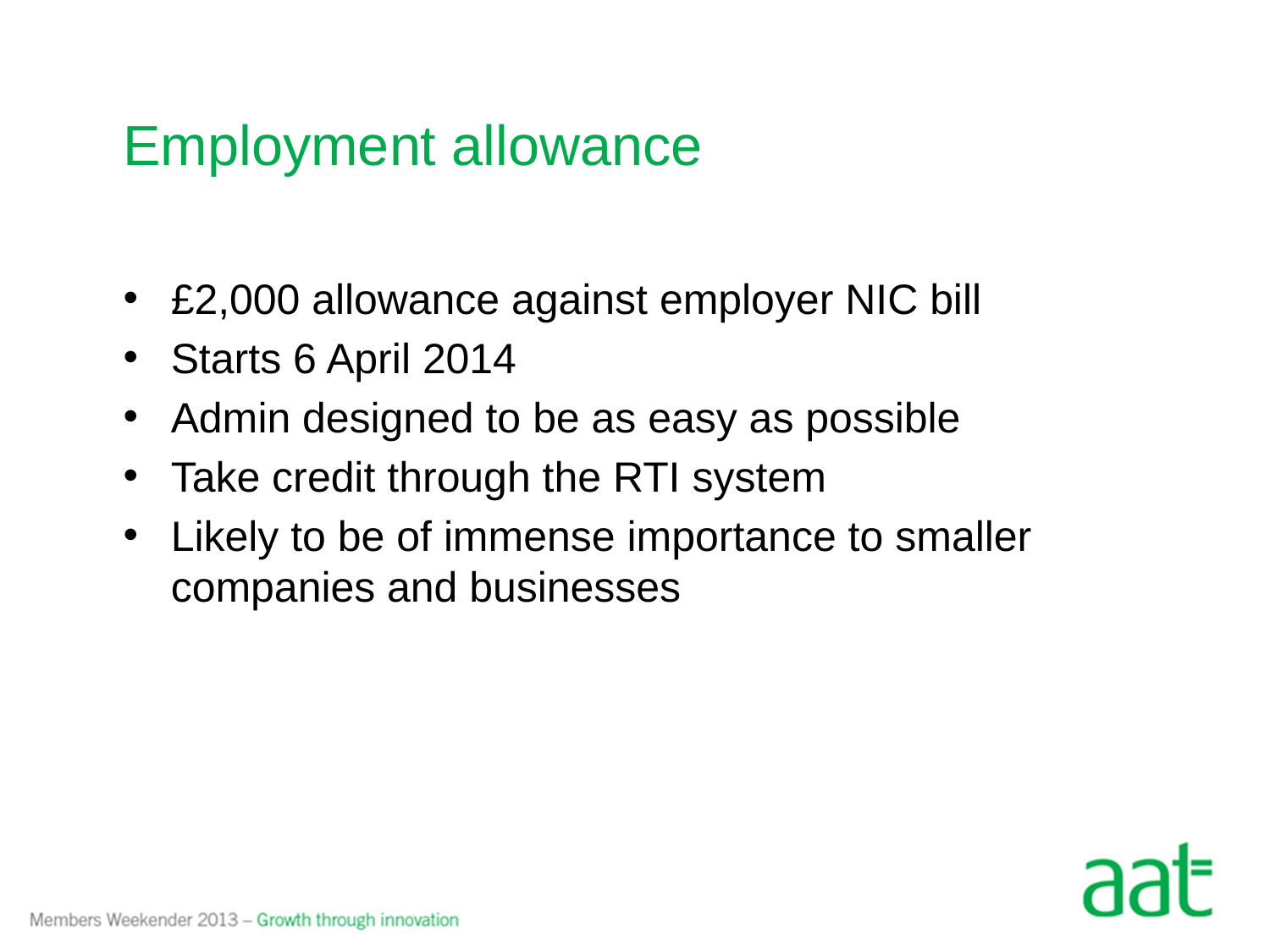

# Employment allowance
£2,000 allowance against employer NIC bill
Starts 6 April 2014
Admin designed to be as easy as possible
Take credit through the RTI system
Likely to be of immense importance to smaller companies and businesses